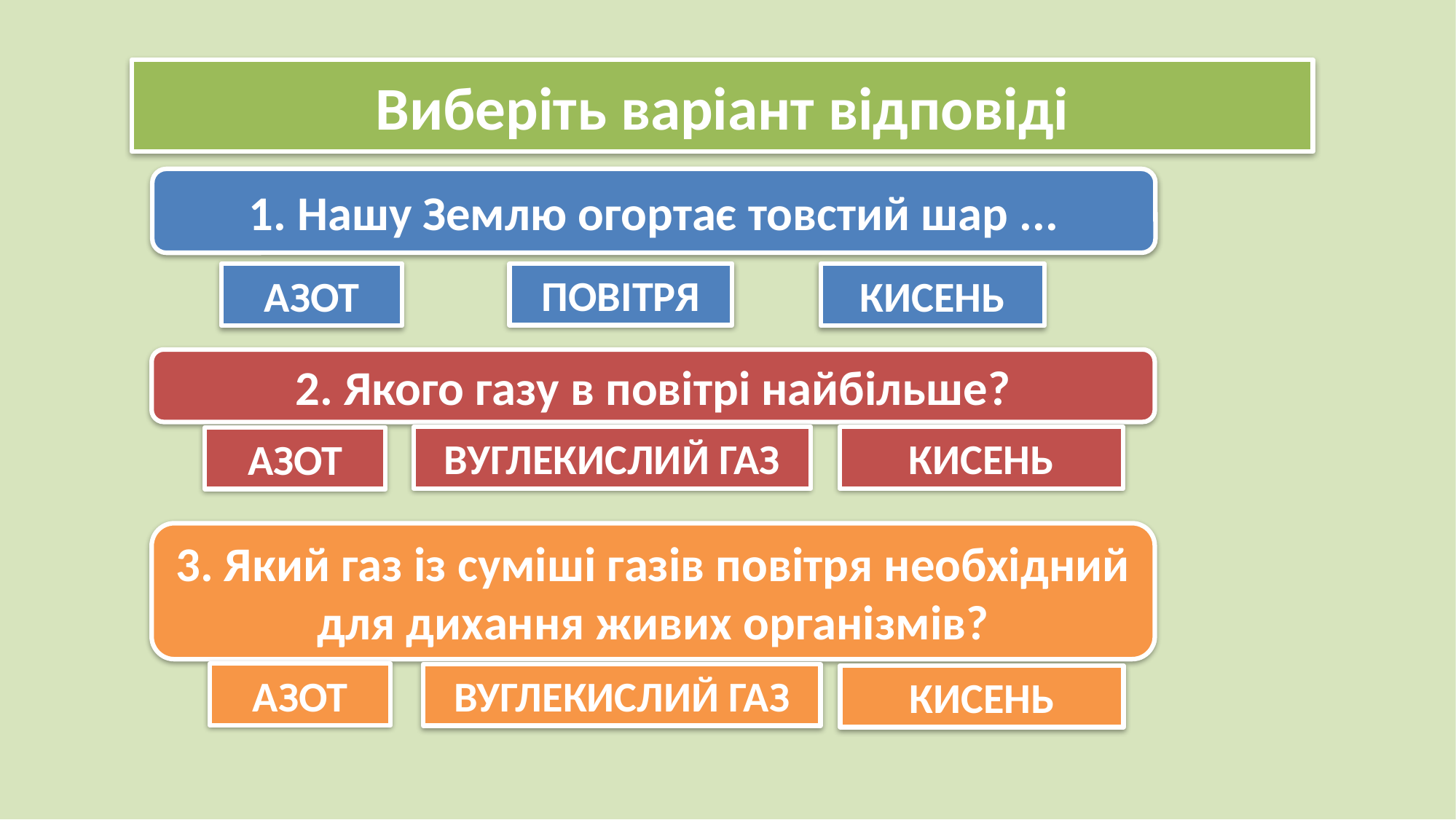

Виберіть варіант відповіді
1. Нашу Землю огортає товстий шар ...
ПОВІТРЯ
АЗОТ
КИСЕНЬ
2. Якого газу в повітрі найбільше?
ВУГЛЕКИСЛИЙ ГАЗ
КИСЕНЬ
АЗОТ
3. Який газ із суміші газів повітря необхідний для дихання живих організмів?
АЗОТ
ВУГЛЕКИСЛИЙ ГАЗ
КИСЕНЬ